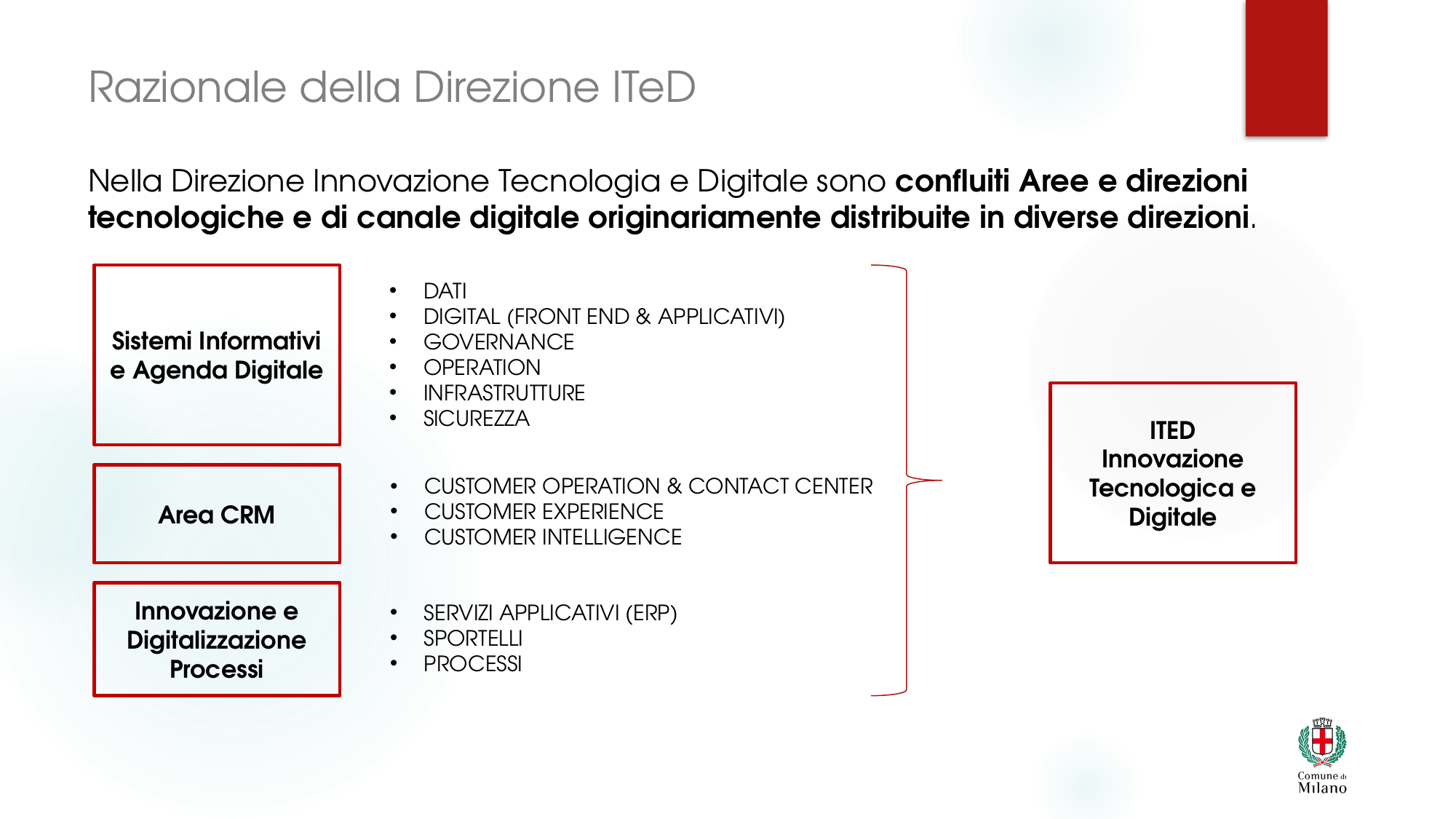

# Razionale della Direzione ITeD
Nella Direzione Innovazione Tecnologia e Digitale sono confluiti Aree e direzioni tecnologiche e di canale digitale originariamente distribuite in diverse direzioni.

Sistemi Informativi e Agenda Digitale
DATI
DIGITAL (FRONT END & APPLICATIVI)
GOVERNANCE
OPERATION
INFRASTRUTTURE
SICUREZZA
ITED
Innovazione Tecnologica e Digitale
Area CRM
CUSTOMER OPERATION & CONTACT CENTER
CUSTOMER EXPERIENCE
CUSTOMER INTELLIGENCE
Innovazione e Digitalizzazione Processi
SERVIZI APPLICATIVI (ERP)
SPORTELLI
PROCESSI